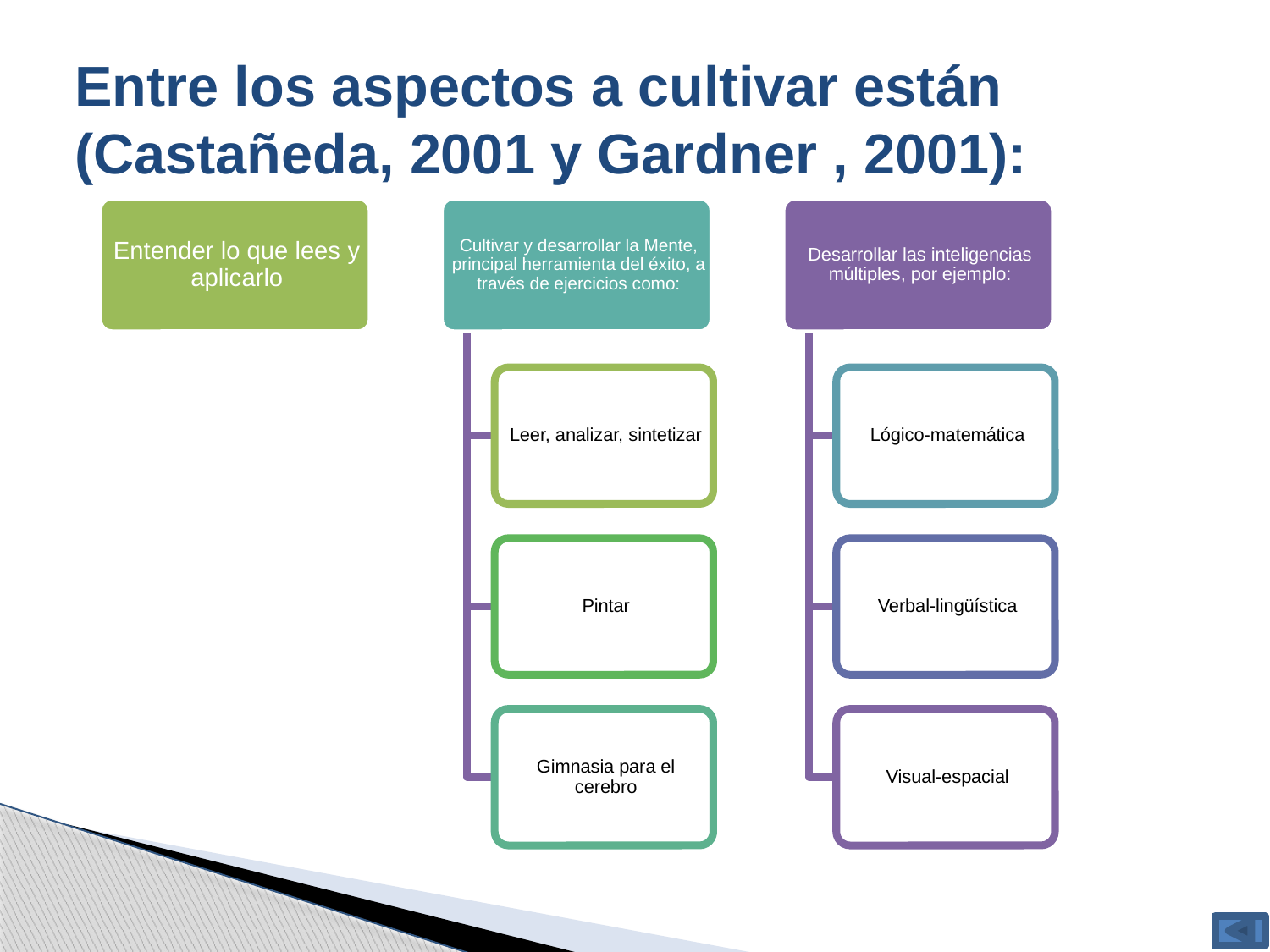

Entre los aspectos a cultivar están (Castañeda, 2001 y Gardner , 2001):
Entender lo que lees y aplicarlo
Cultivar y desarrollar la Mente, principal herramienta del éxito, a través de ejercicios como:
Leer, analizar, sintetizar
Pintar
Gimnasia para el cerebro
Desarrollar las inteligencias múltiples, por ejemplo:
Lógico-matemática
Verbal-lingüística
Visual-espacial